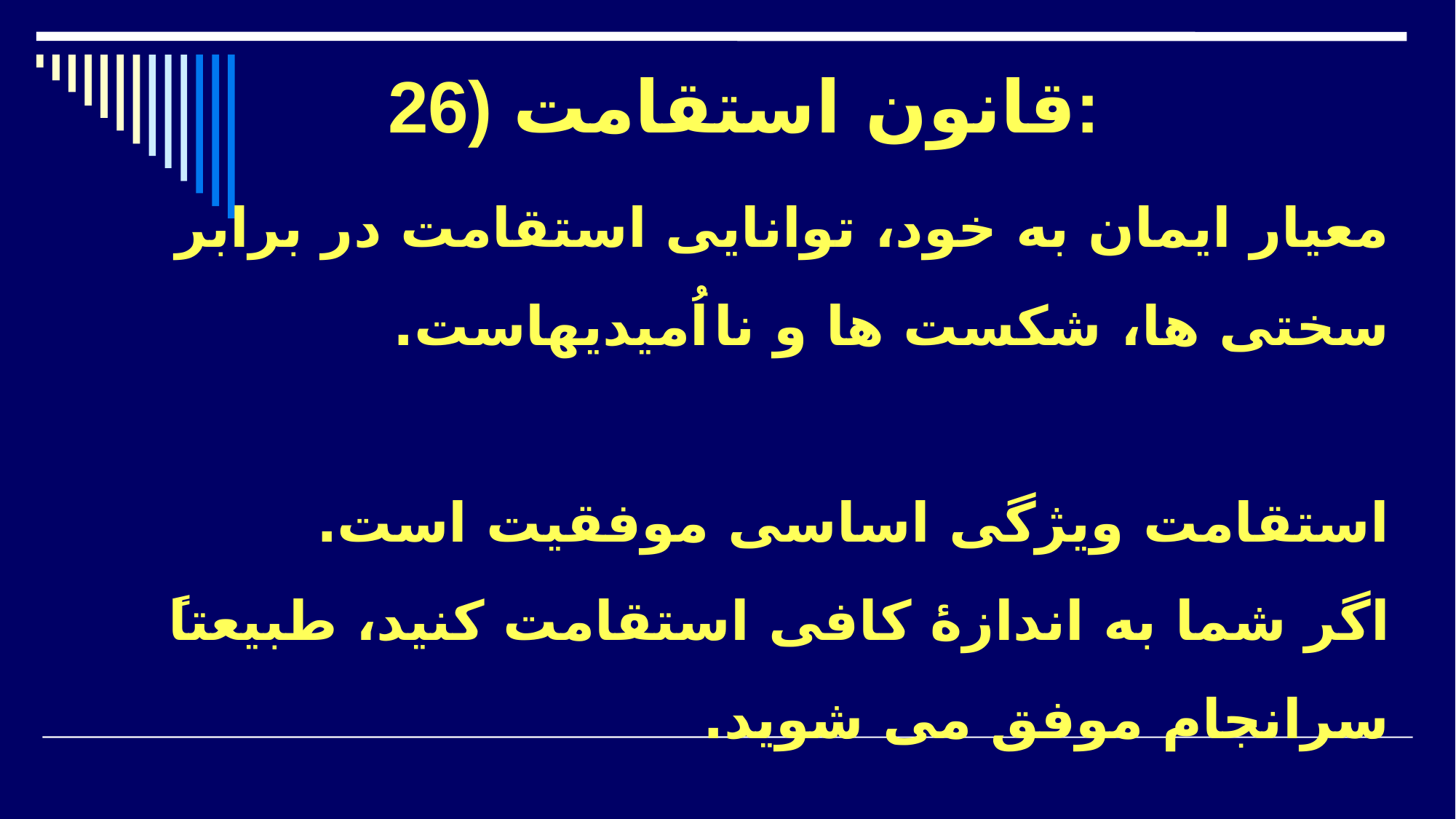

26) قانون استقامت:
# معیار ایمان به خود، توانایی استقامت در برابر سختی ها، شکست ها و نااُمیدیهاست. استقامت ویژگی اساسی موفقیت است. اگر شما به اندازۀ کافی استقامت کنید، طبیعتاً سرانجام موفق می شوید.